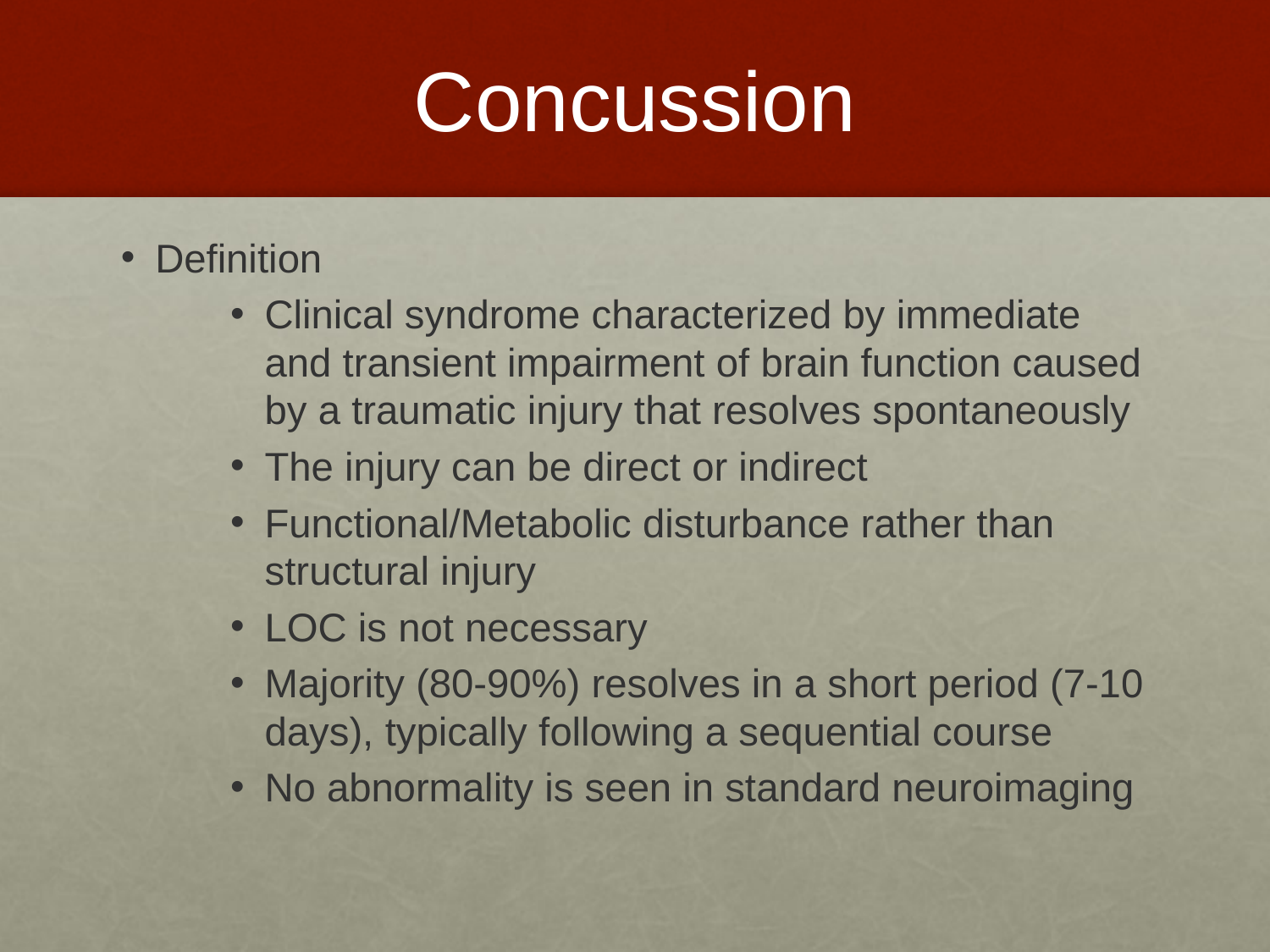

# Concussion
Definition
Clinical syndrome characterized by immediate and transient impairment of brain function caused by a traumatic injury that resolves spontaneously
The injury can be direct or indirect
Functional/Metabolic disturbance rather than structural injury
LOC is not necessary
Majority (80-90%) resolves in a short period (7-10 days), typically following a sequential course
No abnormality is seen in standard neuroimaging